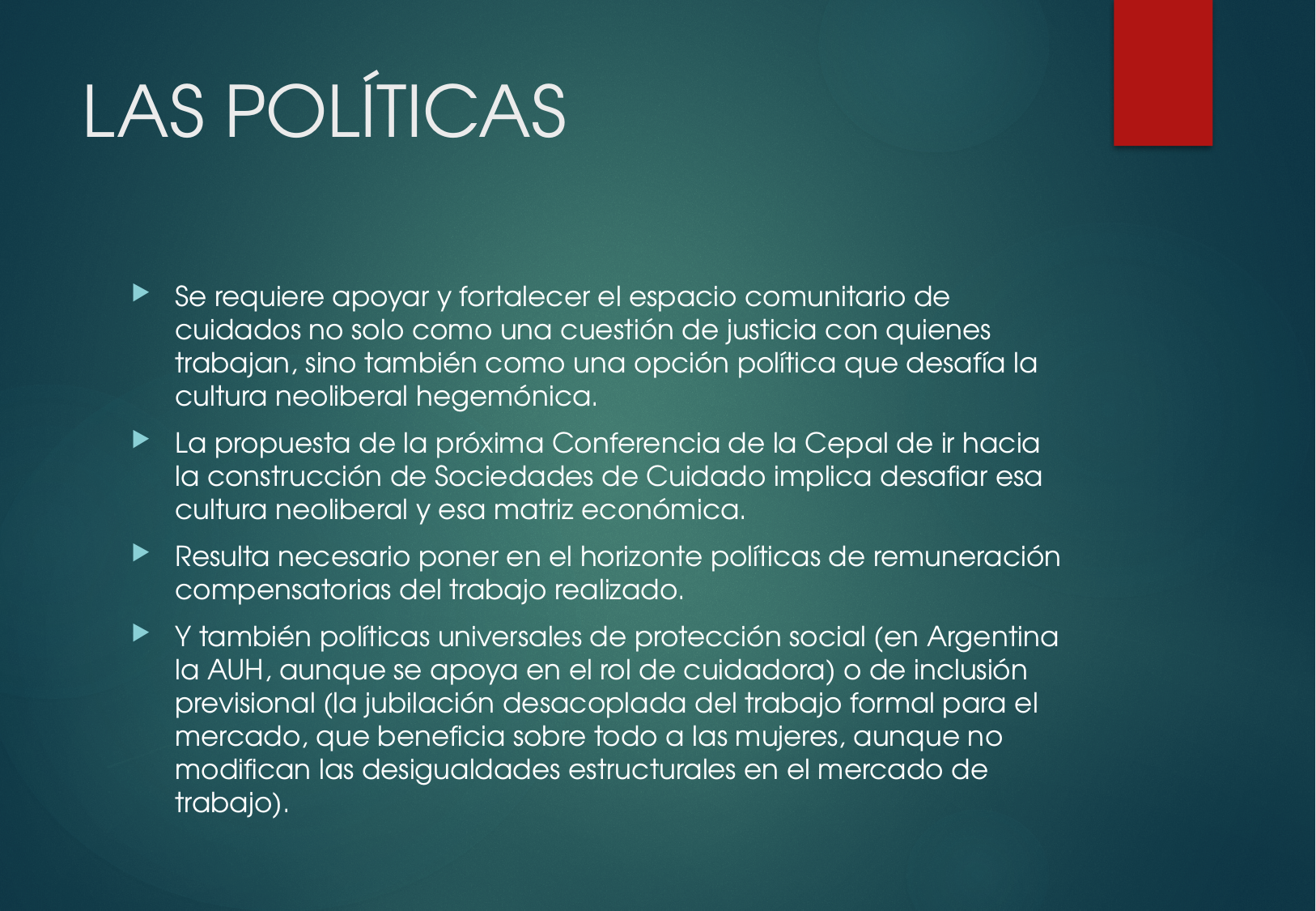

# LAS POLÍTICAS
Se requiere apoyar y fortalecer el espacio comunitario de cuidados no solo como una cuestión de justicia con quienes trabajan, sino también como una opción política que desafía la cultura neoliberal hegemónica.
La propuesta de la próxima Conferencia de la Cepal de ir hacia la construcción de Sociedades de Cuidado implica desafiar esa cultura neoliberal y esa matriz económica.
Resulta necesario poner en el horizonte políticas de remuneración compensatorias del trabajo realizado.
Y también políticas universales de protección social (en Argentina la AUH, aunque se apoya en el rol de cuidadora) o de inclusión previsional (la jubilación desacoplada del trabajo formal para el mercado, que beneficia sobre todo a las mujeres, aunque no modifican las desigualdades estructurales en el mercado de trabajo).